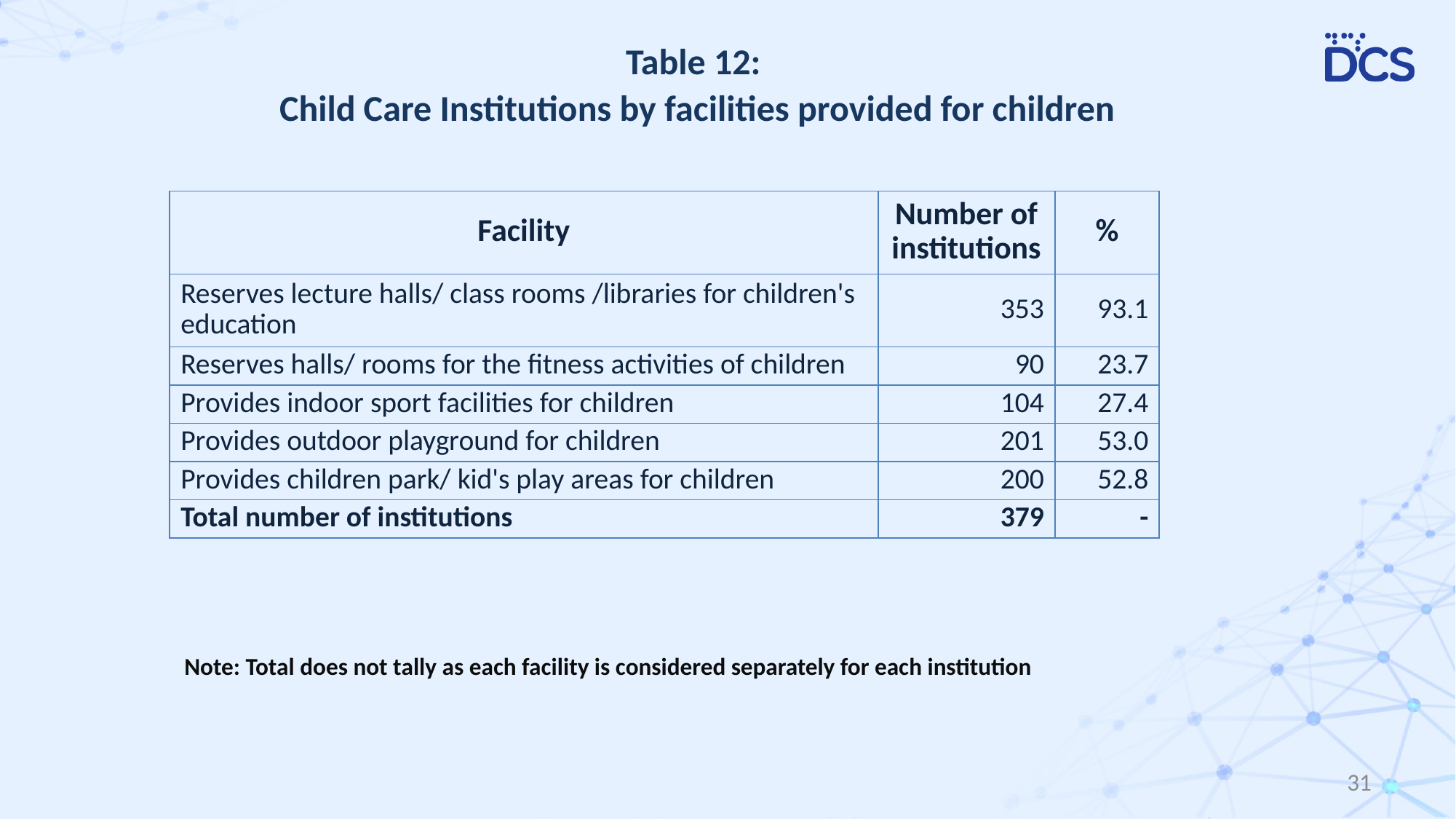

# Table 12: Child Care Institutions by facilities provided for children
| Facility | Number of institutions | % |
| --- | --- | --- |
| Reserves lecture halls/ class rooms /libraries for children's education | 353 | 93.1 |
| Reserves halls/ rooms for the fitness activities of children | 90 | 23.7 |
| Provides indoor sport facilities for children | 104 | 27.4 |
| Provides outdoor playground for children | 201 | 53.0 |
| Provides children park/ kid's play areas for children | 200 | 52.8 |
| Total number of institutions | 379 | - |
Note: Total does not tally as each facility is considered separately for each institution
31